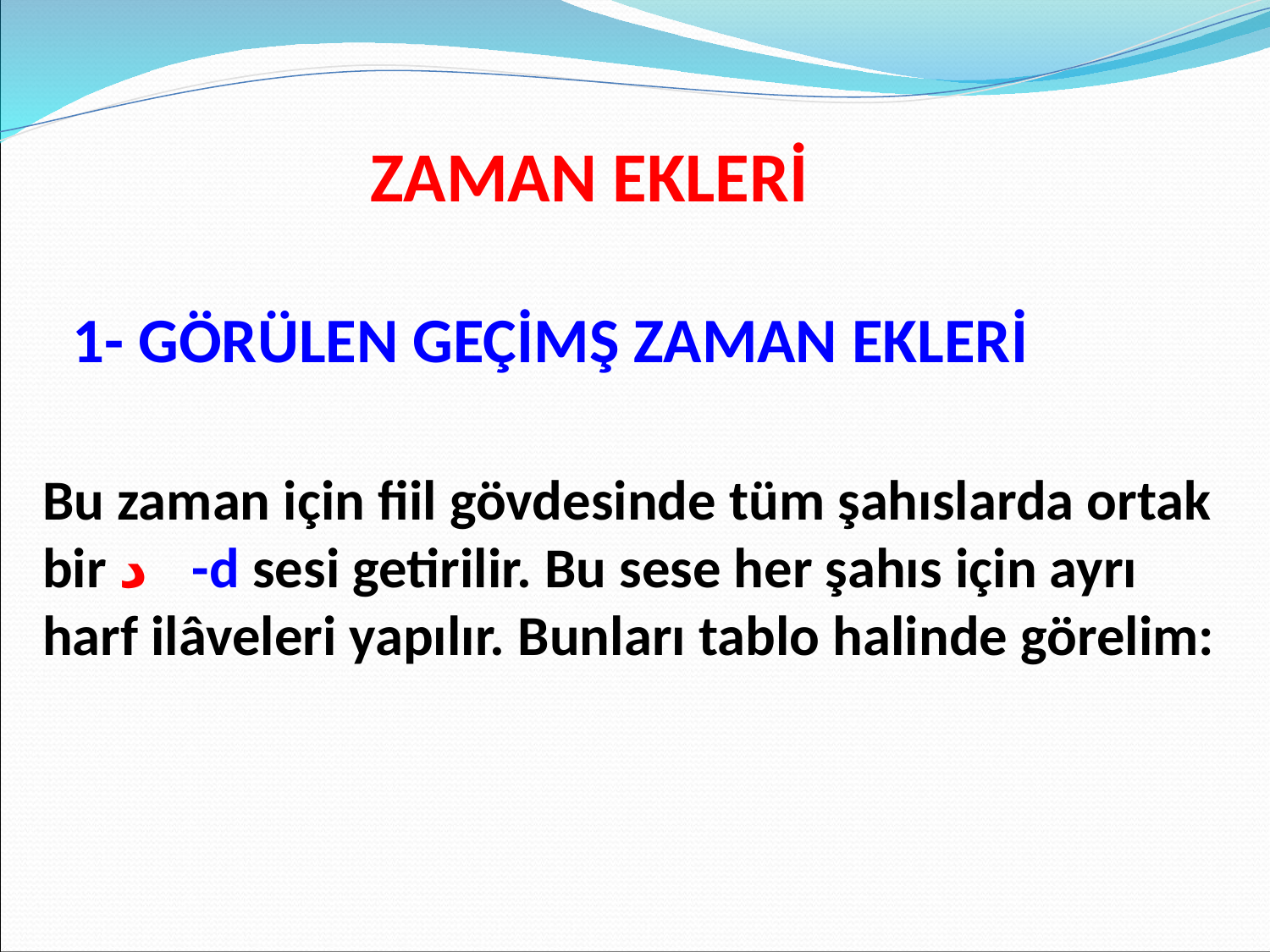

ZAMAN EKLERİ
1- GÖRÜLEN GEÇİMŞ ZAMAN EKLERİ
Bu zaman için fiil gövdesinde tüm şahıslarda ortak bir د   -d sesi getirilir. Bu sese her şahıs için ayrı harf ilâveleri yapılır. Bunları tablo halinde görelim: